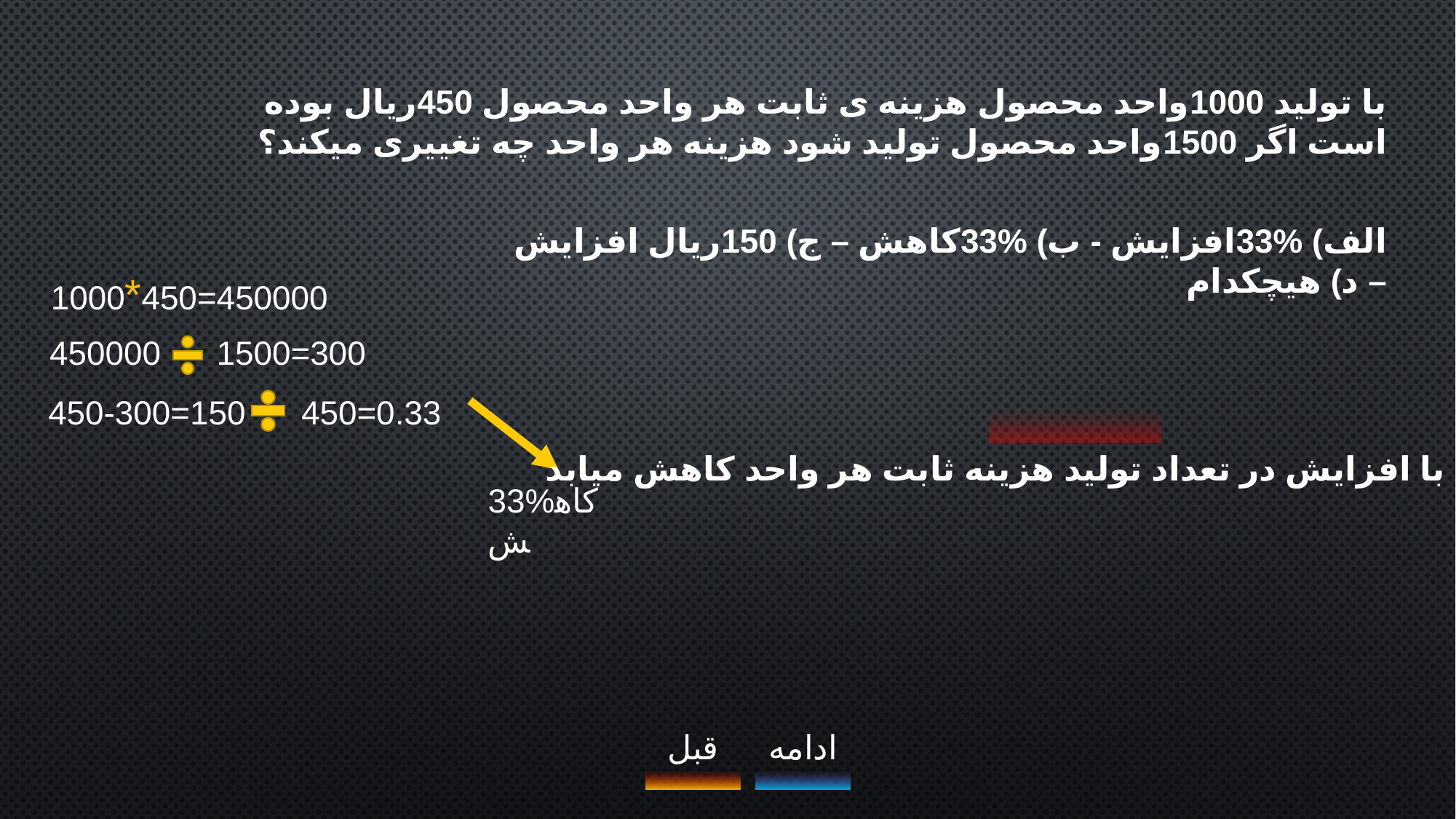

با تولید 1000واحد محصول هزینه ی ثابت هر واحد محصول 450ریال بوده است اگر 1500واحد محصول تولید شود هزینه هر واحد چه تغییری میکند؟
الف) %33افزایش - ب) %33کاهش – ج) 150ریال افزایش – د) هیچکدام
1000*450=450000
450000      1500=300

450-300=150      450=0.33
نکته : با افزایش در تعداد تولید هزینه ثابت هر واحد کاهش میابد
33%کاهش
قبل
ادامه